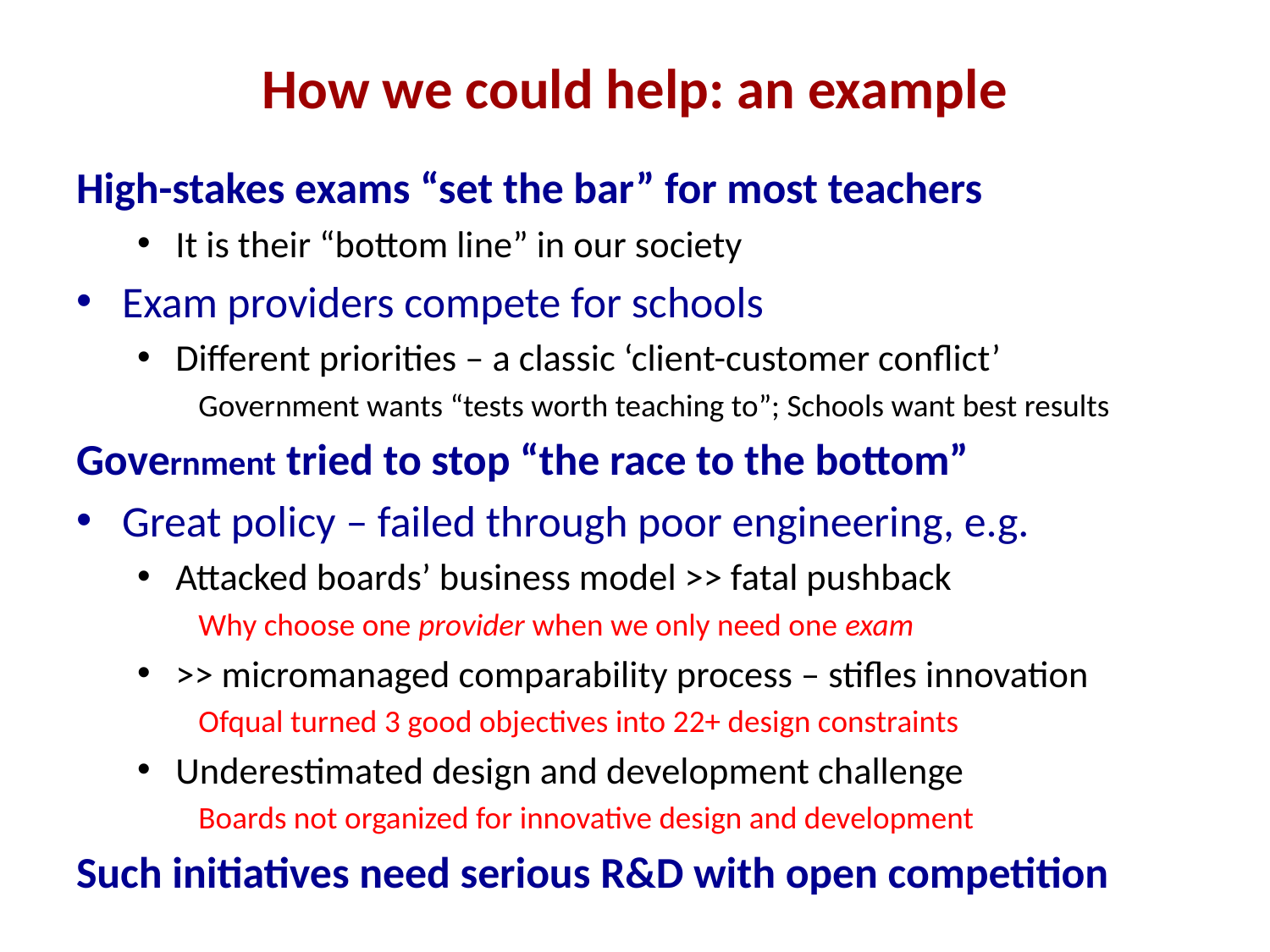

# How we could help: an example
High-stakes exams “set the bar” for most teachers
It is their “bottom line” in our society
Exam providers compete for schools
Different priorities – a classic ‘client-customer conflict’
Government wants “tests worth teaching to”; Schools want best results
Government tried to stop “the race to the bottom”
Great policy – failed through poor engineering, e.g.
Attacked boards’ business model >> fatal pushback
Why choose one provider when we only need one exam
>> micromanaged comparability process – stifles innovation
Ofqual turned 3 good objectives into 22+ design constraints
Underestimated design and development challenge
Boards not organized for innovative design and development
Such initiatives need serious R&D with open competition